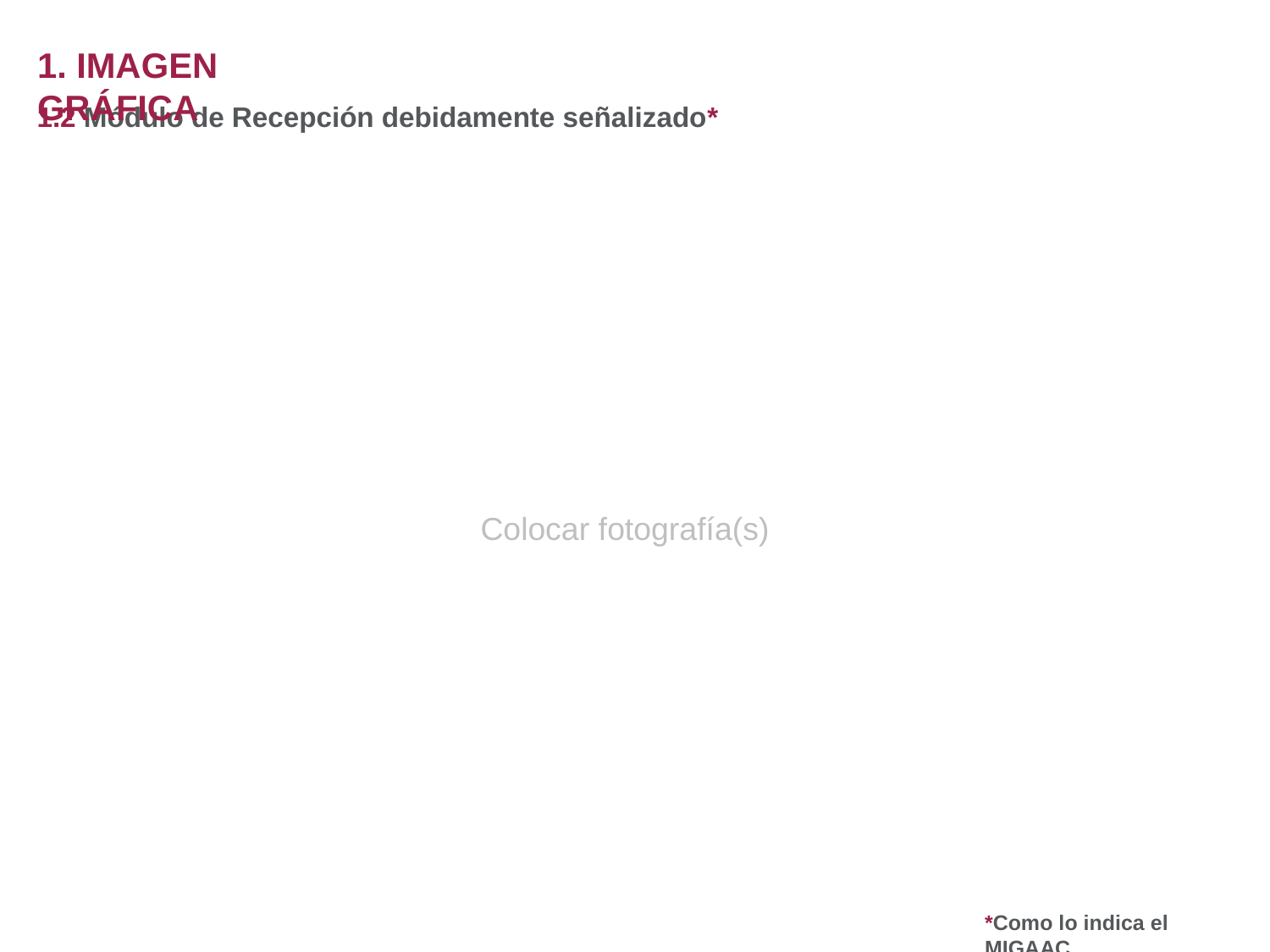

1. IMAGEN GRÁFICA
1.2 Módulo de Recepción debidamente señalizado*

Colocar fotografía(s)

*Como lo indica el MIGAAC